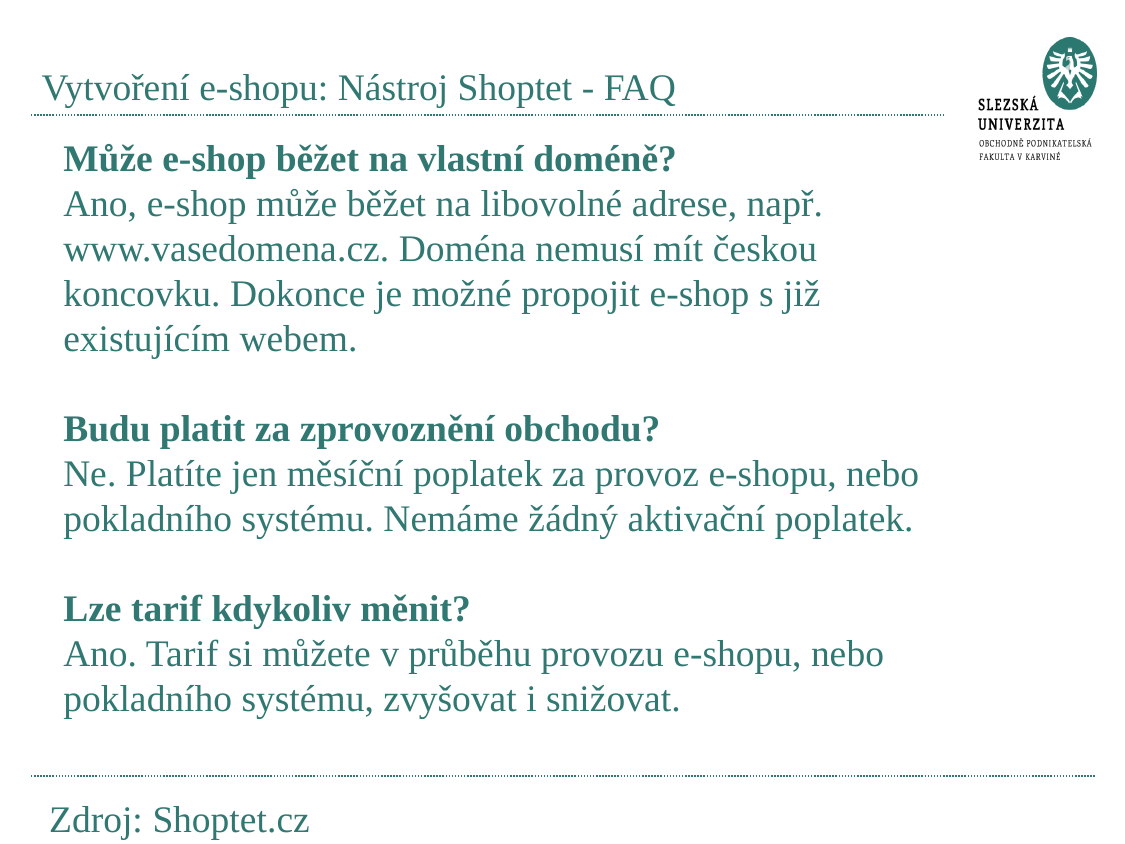

# Vytvoření e-shopu: Nástroj Shoptet - FAQ
Může e-shop běžet na vlastní doméně?
Ano, e-shop může běžet na libovolné adrese, např. www.vasedomena.cz. Doména nemusí mít českou koncovku. Dokonce je možné propojit e-shop s již existujícím webem.

Budu platit za zprovoznění obchodu?
Ne. Platíte jen měsíční poplatek za provoz e-shopu, nebo pokladního systému. Nemáme žádný aktivační poplatek.

Lze tarif kdykoliv měnit?
Ano. Tarif si můžete v průběhu provozu e-shopu, nebo pokladního systému, zvyšovat i snižovat.

Zdroj: Shoptet.cz